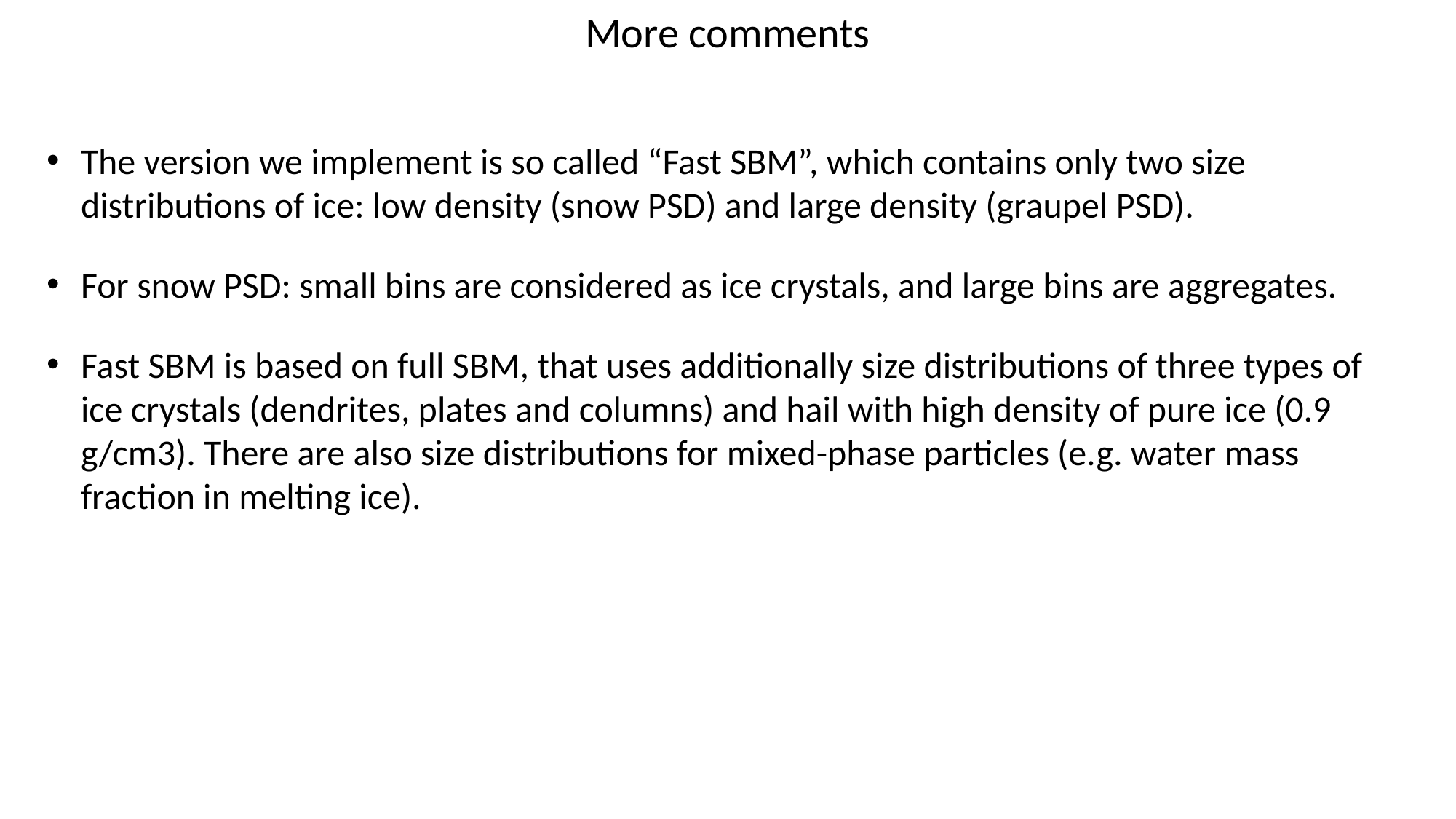

More comments
The version we implement is so called “Fast SBM”, which contains only two size distributions of ice: low density (snow PSD) and large density (graupel PSD).
For snow PSD: small bins are considered as ice crystals, and large bins are aggregates.
Fast SBM is based on full SBM, that uses additionally size distributions of three types of ice crystals (dendrites, plates and columns) and hail with high density of pure ice (0.9 g/cm3). There are also size distributions for mixed-phase particles (e.g. water mass fraction in melting ice).